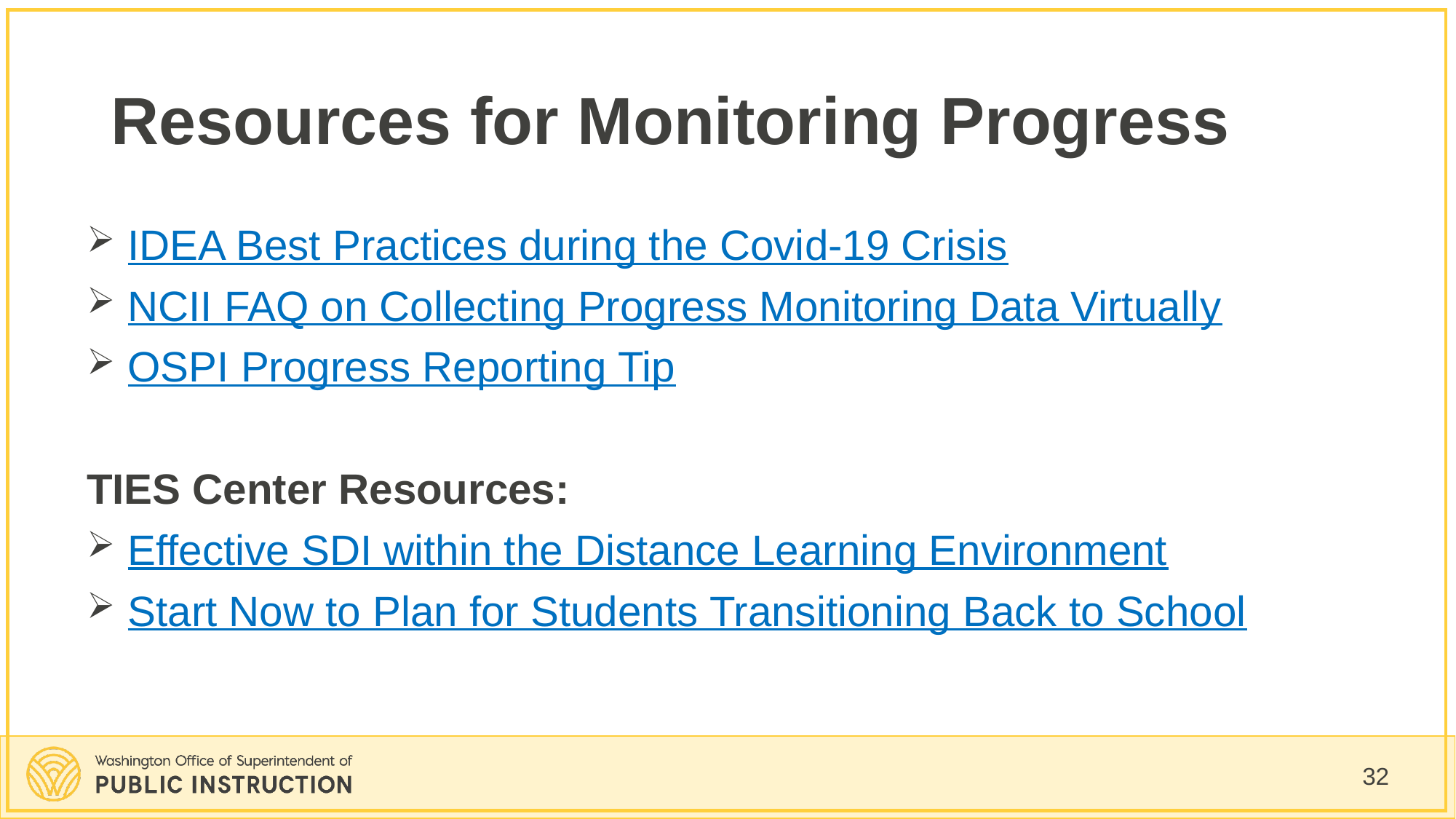

# Resources for Monitoring Progress
IDEA Best Practices during the Covid-19 Crisis
NCII FAQ on Collecting Progress Monitoring Data Virtually
OSPI Progress Reporting Tip

TIES Center Resources:
Effective SDI within the Distance Learning Environment
Start Now to Plan for Students Transitioning Back to School
32